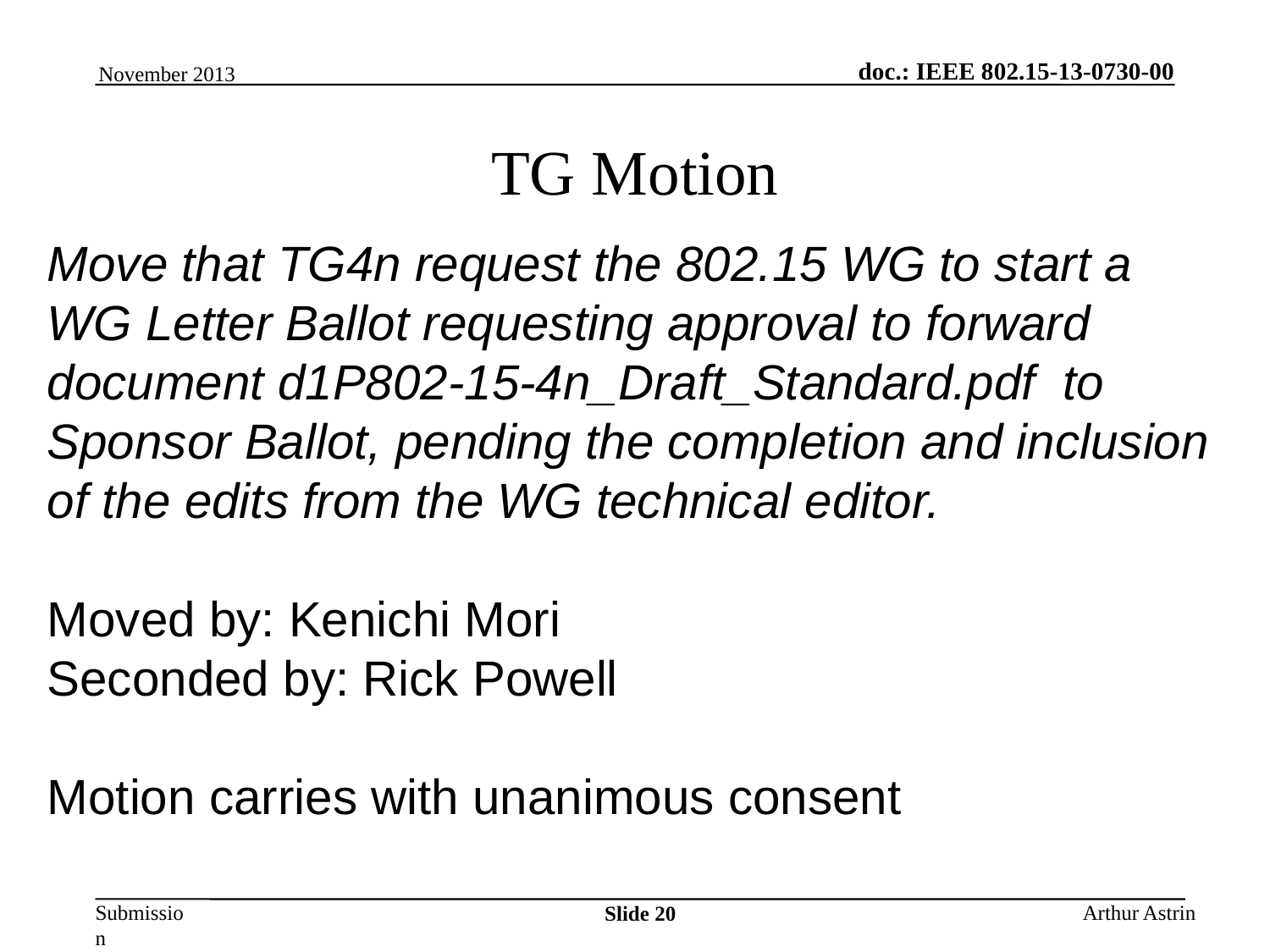

November 2013
# TG Motion
Move that TG4n request the 802.15 WG to start a WG Letter Ballot requesting approval to forward document d1P802-15-4n_Draft_Standard.pdf  to Sponsor Ballot, pending the completion and inclusion of the edits from the WG technical editor.

Moved by: Kenichi Mori
Seconded by: Rick Powell

Motion carries with unanimous consent
Arthur Astrin
Slide 20